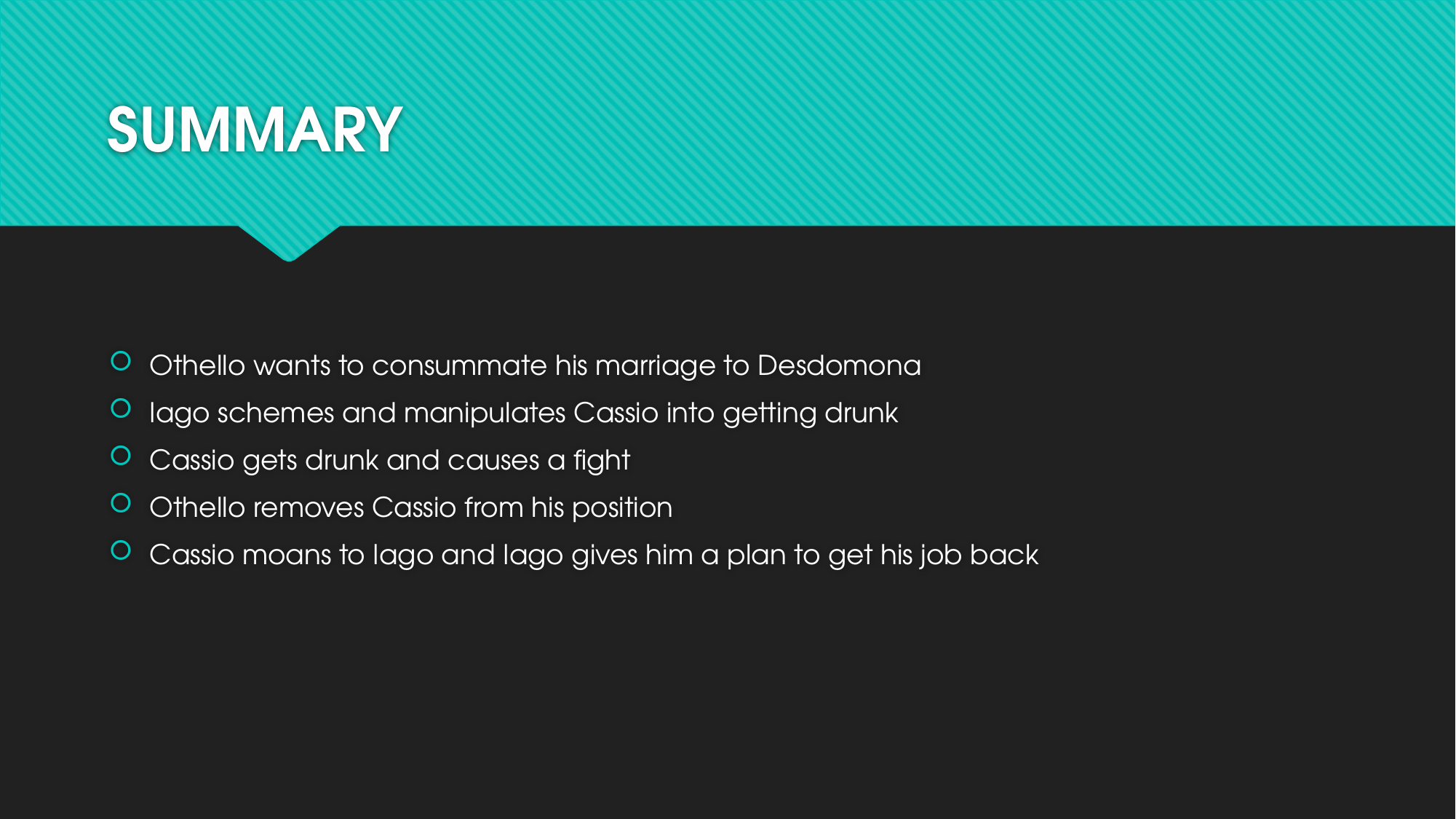

# SUMMARY
Othello wants to consummate his marriage to Desdomona
Iago schemes and manipulates Cassio into getting drunk
Cassio gets drunk and causes a fight
Othello removes Cassio from his position
Cassio moans to Iago and Iago gives him a plan to get his job back